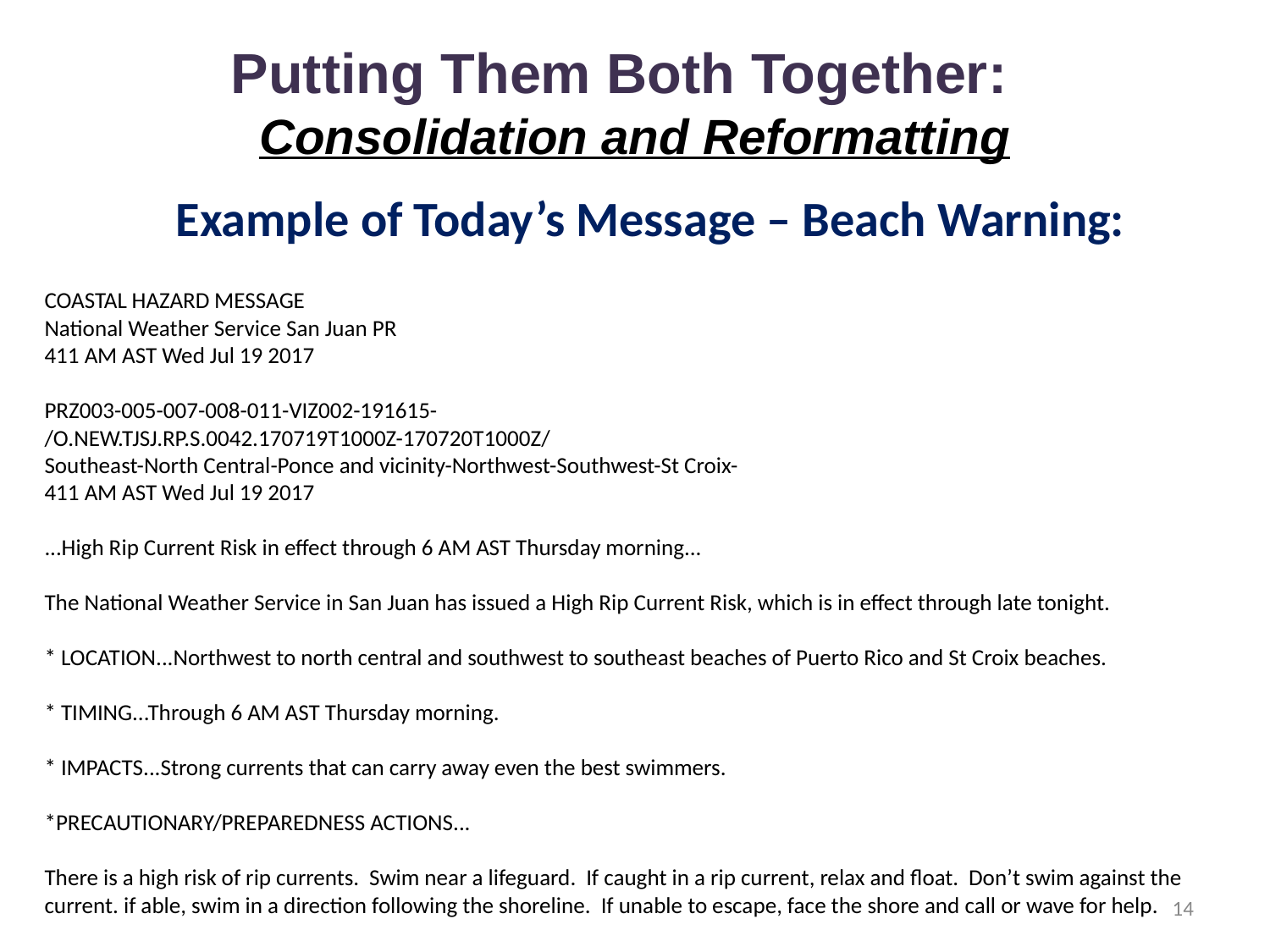

Putting Them Both Together:
Consolidation and Reformatting
Example of Today’s Message – Beach Warning:
COASTAL HAZARD MESSAGE
National Weather Service San Juan PR
411 AM AST Wed Jul 19 2017
PRZ003-005-007-008-011-VIZ002-191615-
/O.NEW.TJSJ.RP.S.0042.170719T1000Z-170720T1000Z/
Southeast-North Central-Ponce and vicinity-Northwest-Southwest-St Croix-
411 AM AST Wed Jul 19 2017
...High Rip Current Risk in effect through 6 AM AST Thursday morning...
The National Weather Service in San Juan has issued a High Rip Current Risk, which is in effect through late tonight.
* LOCATION...Northwest to north central and southwest to southeast beaches of Puerto Rico and St Croix beaches.
* TIMING...Through 6 AM AST Thursday morning.
* IMPACTS...Strong currents that can carry away even the best swimmers.
*PRECAUTIONARY/PREPAREDNESS ACTIONS...
There is a high risk of rip currents.  Swim near a lifeguard.  If caught in a rip current, relax and float.  Don’t swim against the current. if able, swim in a direction following the shoreline.  If unable to escape, face the shore and call or wave for help.
14